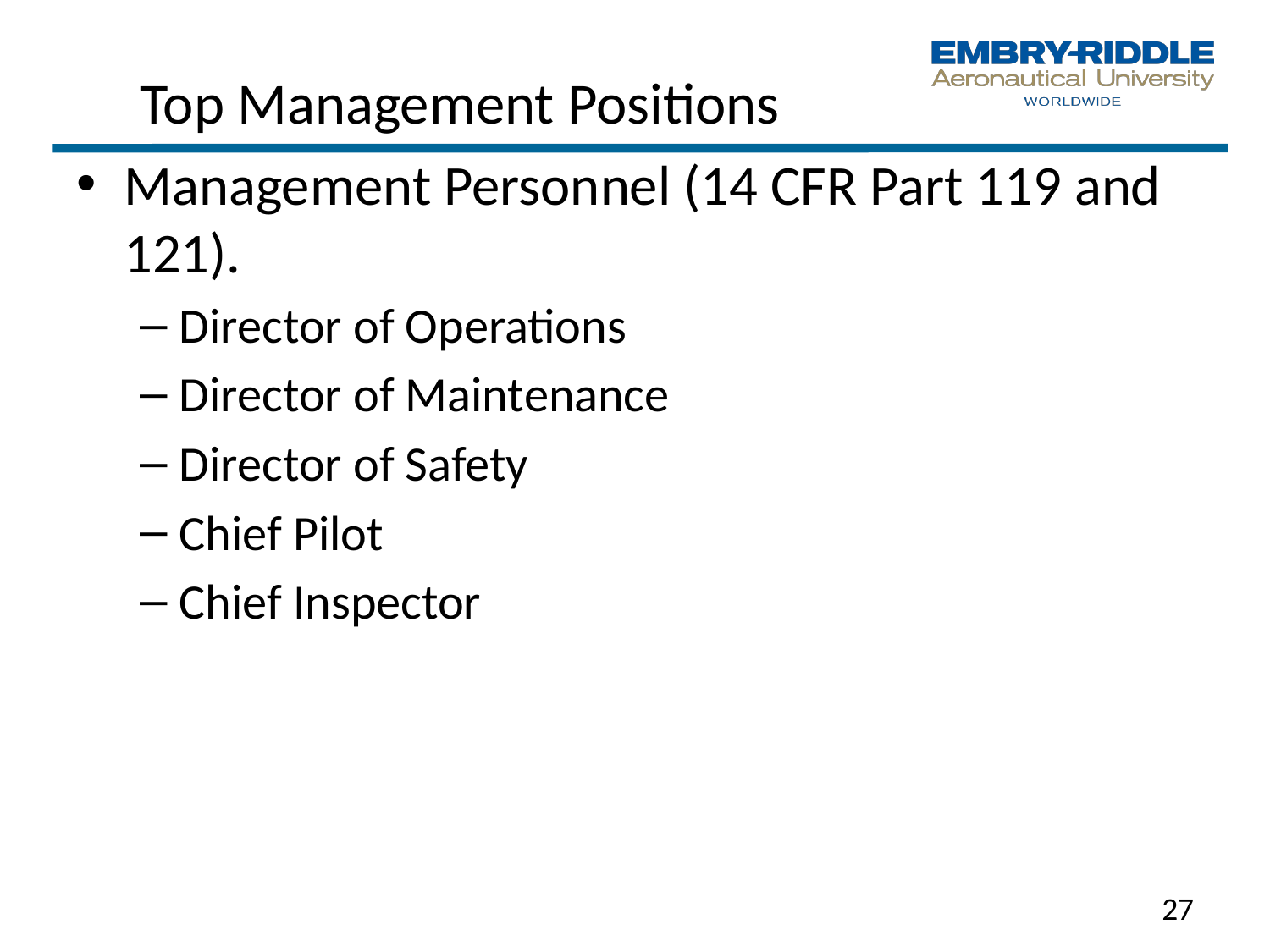

# Top Management Positions
Management Personnel (14 CFR Part 119 and 121).
Director of Operations
Director of Maintenance
Director of Safety
Chief Pilot
Chief Inspector

27